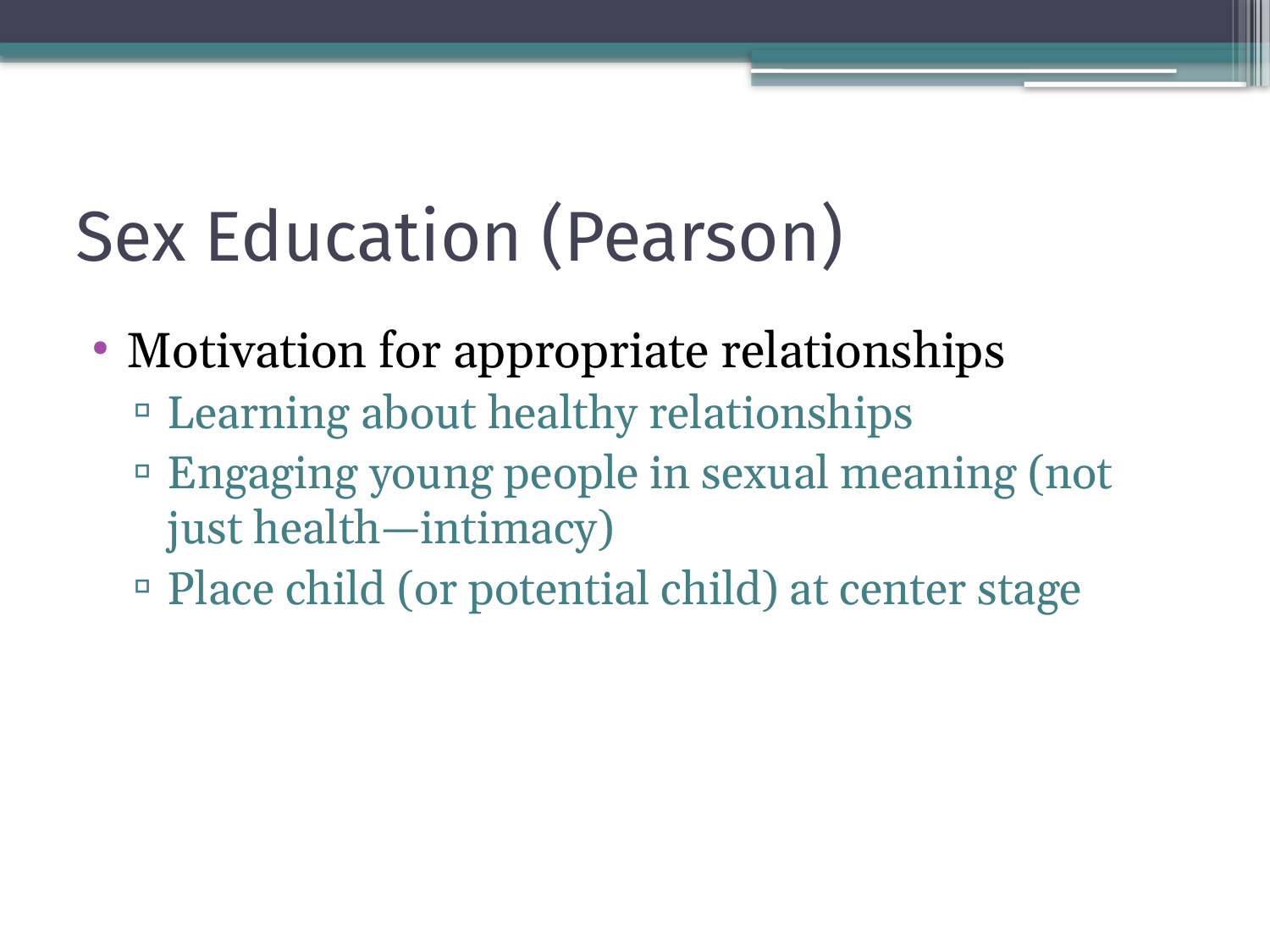

# Sex Education (Pearson)
Motivation for appropriate relationships
Learning about healthy relationships
Engaging young people in sexual meaning (not just health—intimacy)
Place child (or potential child) at center stage